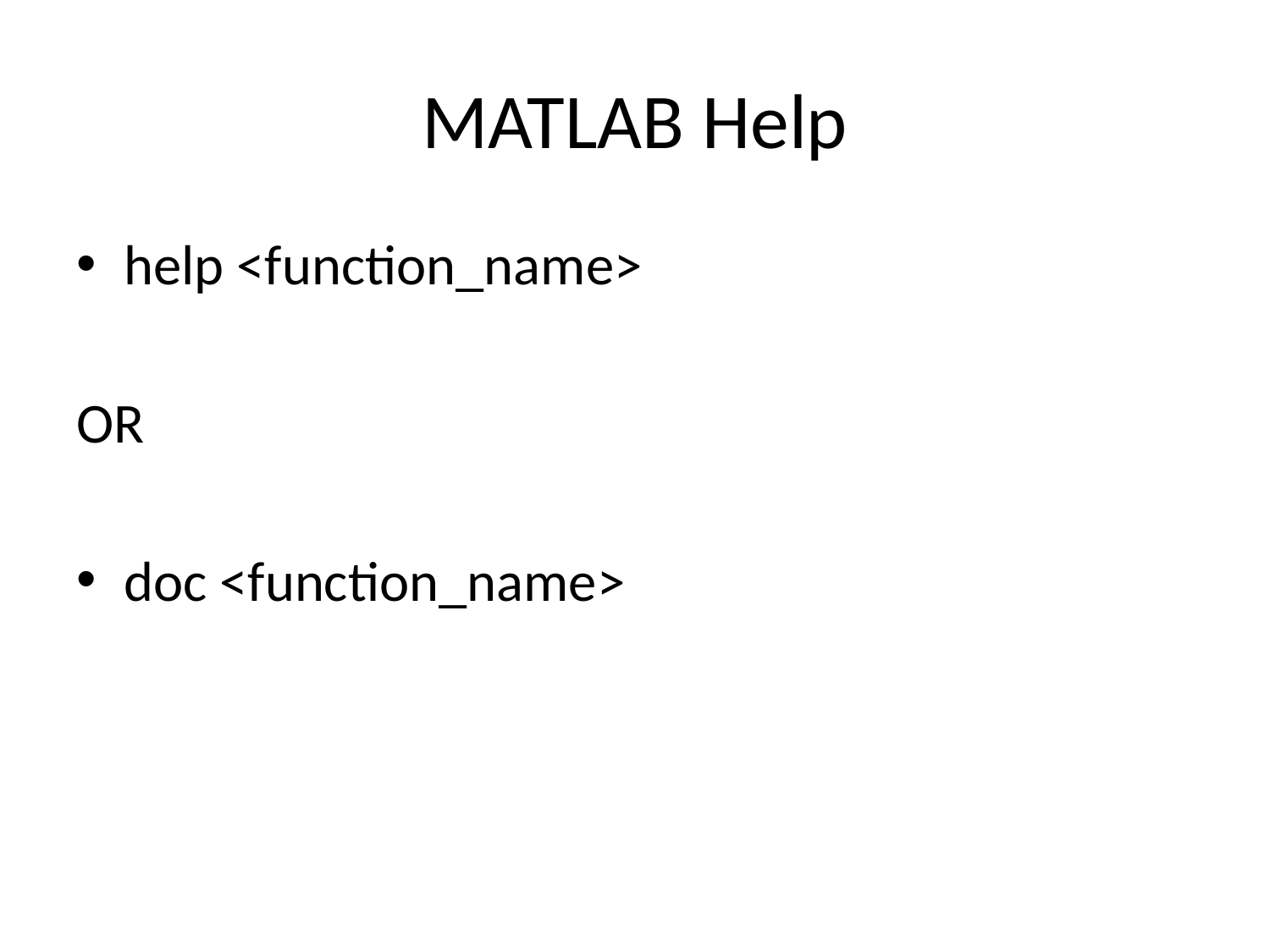

# MATLAB Help
help <function_name>

OR

doc <function_name>